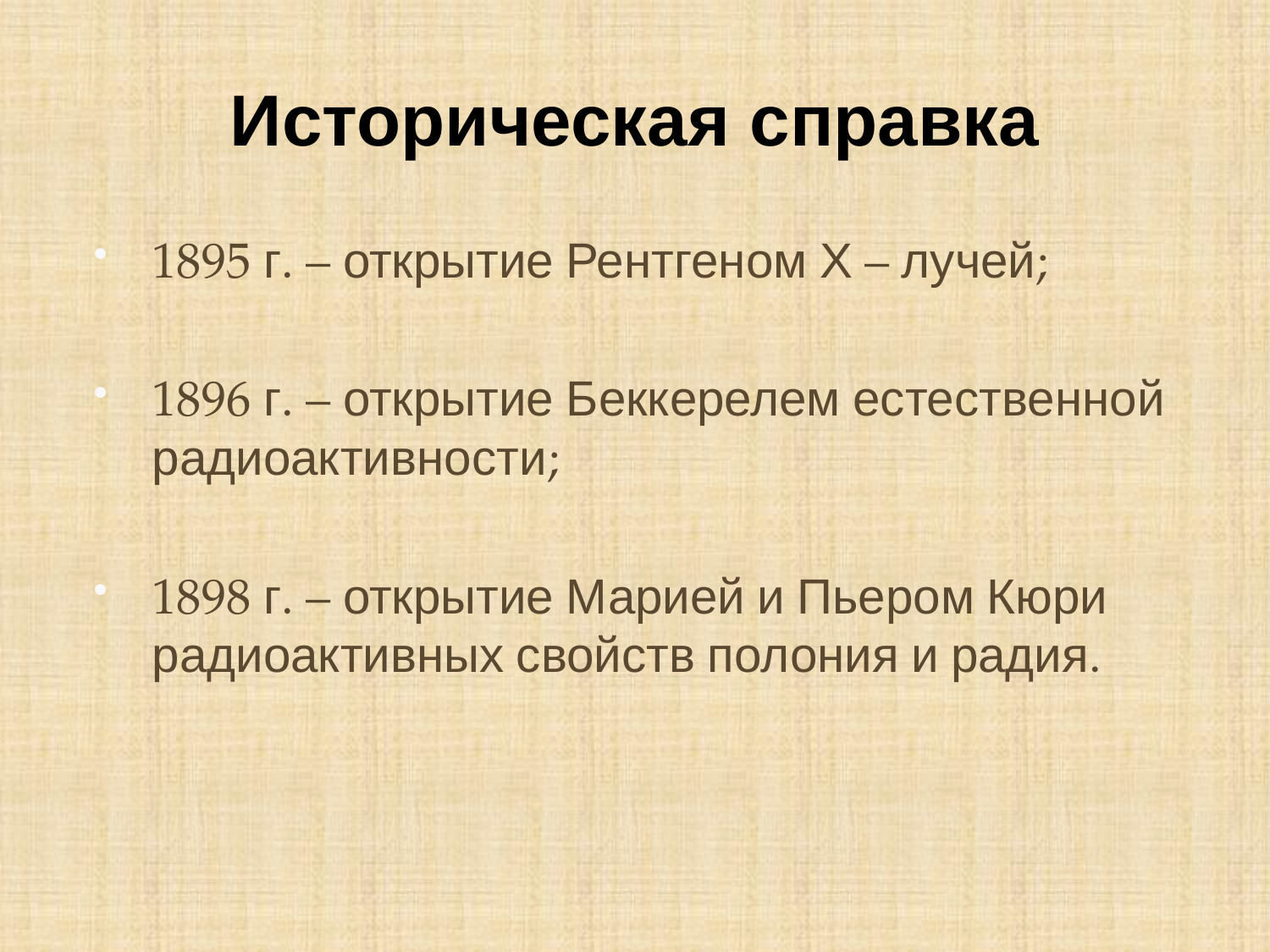

# Историческая справка
1895 г. – открытие Рентгеном Х – лучей;

1896 г. – открытие Беккерелем естественной радиоактивности;

1898 г. – открытие Марией и Пьером Кюри радиоактивных свойств полония и радия.